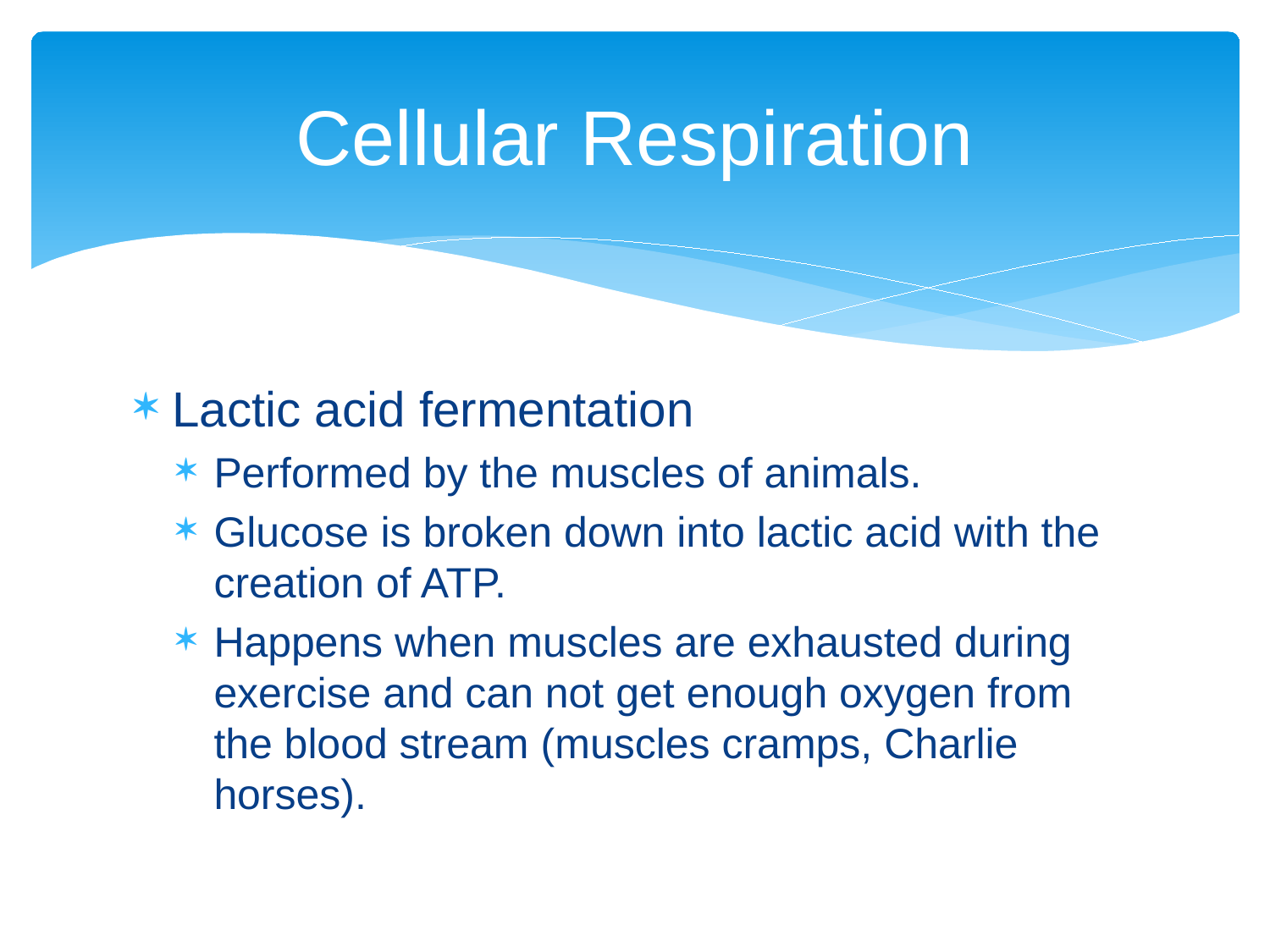

# Cellular Respiration
Lactic acid fermentation
Performed by the muscles of animals.
Glucose is broken down into lactic acid with the creation of ATP.
Happens when muscles are exhausted during exercise and can not get enough oxygen from the blood stream (muscles cramps, Charlie horses).